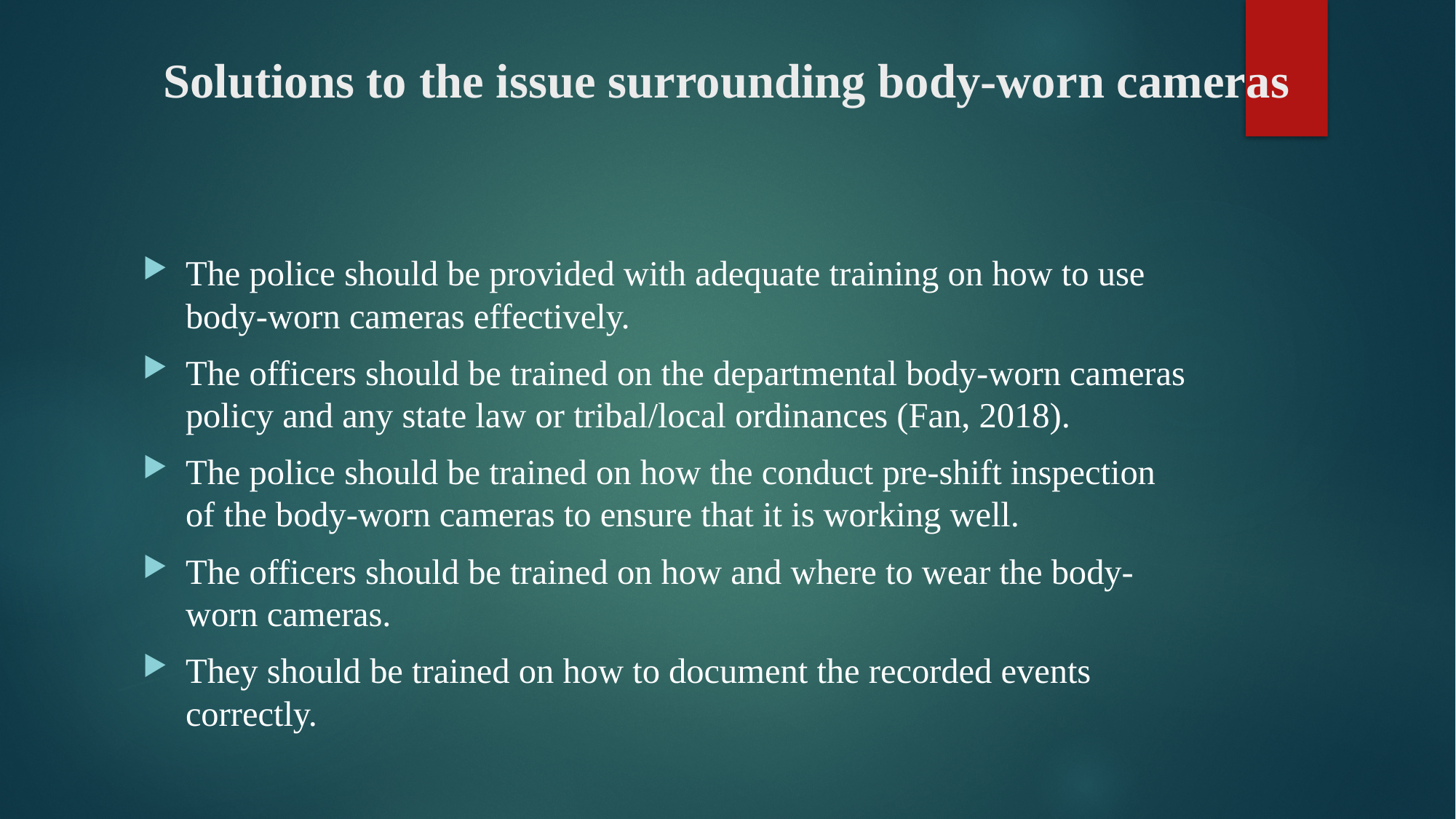

# Solutions to the issue surrounding body-worn cameras
The police should be provided with adequate training on how to use body-worn cameras effectively.
The officers should be trained on the departmental body-worn cameras policy and any state law or tribal/local ordinances (Fan, 2018).
The police should be trained on how the conduct pre-shift inspection of the body-worn cameras to ensure that it is working well.
The officers should be trained on how and where to wear the body-worn cameras.
They should be trained on how to document the recorded events correctly.